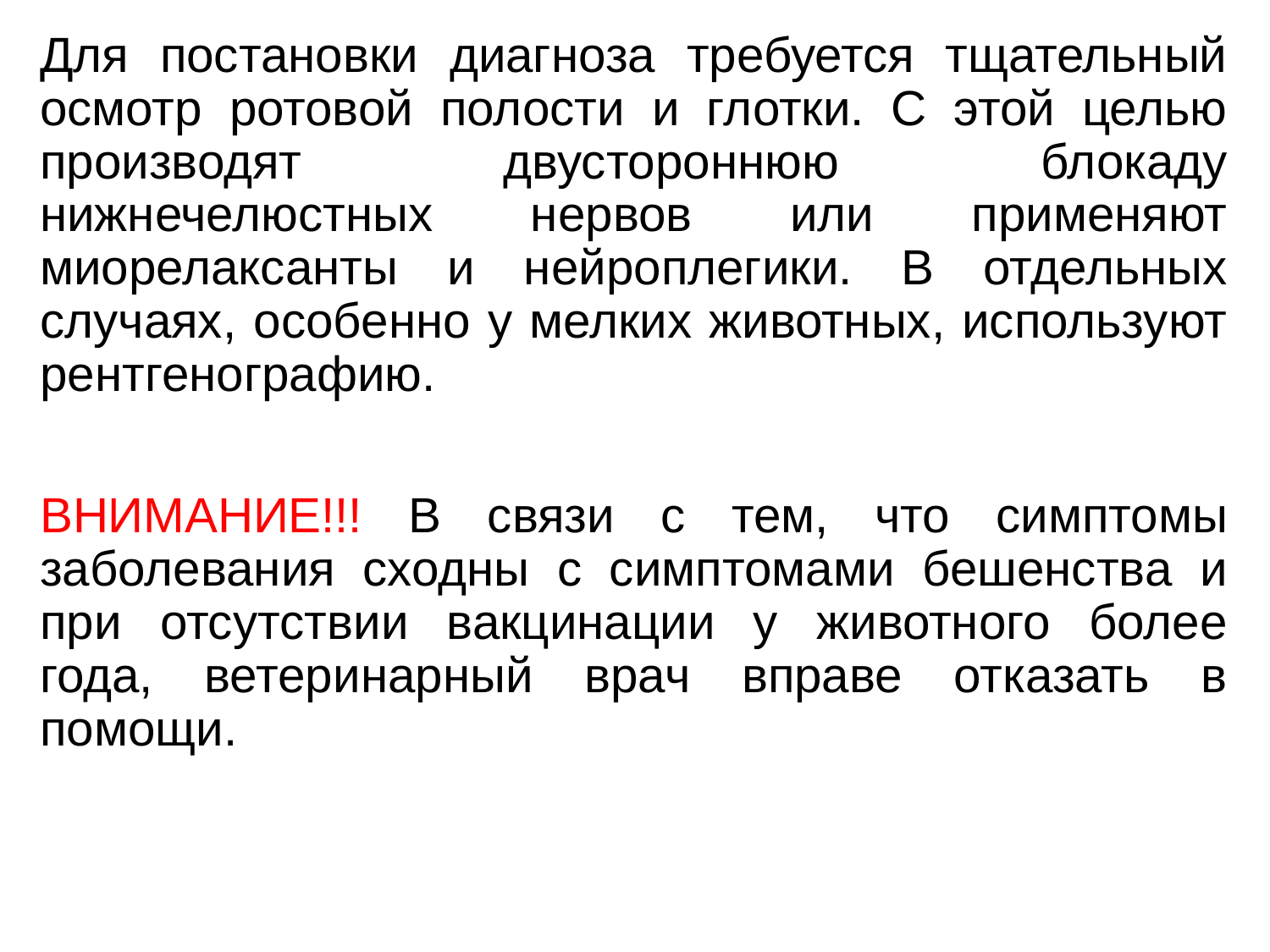

Для постановки диагноза требуется тщательный осмотр ротовой полости и глотки. С этой целью производят двустороннюю блокаду нижнечелюстных нервов или применяют миорелаксанты и нейроплегики. В отдельных случаях, особенно у мелких животных, используют рентгенографию.

ВНИМАНИЕ!!! В связи с тем, что симптомы заболевания сходны с симптомами бешенства и при отсутствии вакцинации у животного более года, ветеринарный врач вправе отказать в помощи.